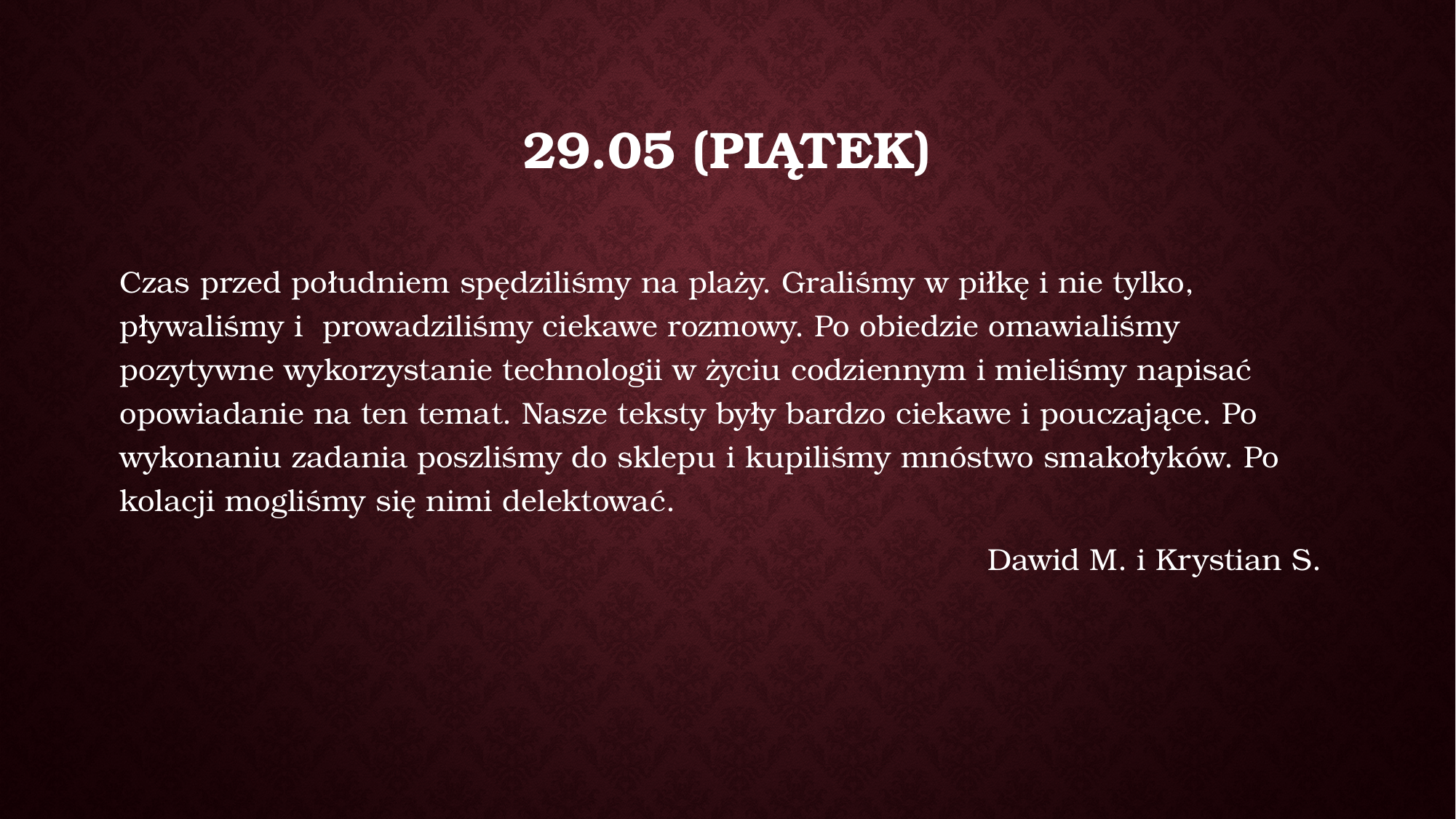

# 29.05 (PIĄTEK)
Czas przed południem spędziliśmy na plaży. Graliśmy w piłkę i nie tylko, pływaliśmy i  prowadziliśmy ciekawe rozmowy. Po obiedzie omawialiśmy pozytywne wykorzystanie technologii w życiu codziennym i mieliśmy napisać  opowiadanie na ten temat. Nasze teksty były bardzo ciekawe i pouczające. Po wykonaniu zadania poszliśmy do sklepu i kupiliśmy mnóstwo smakołyków. Po kolacji mogliśmy się nimi delektować.
                                                                                          Dawid M. i Krystian S.